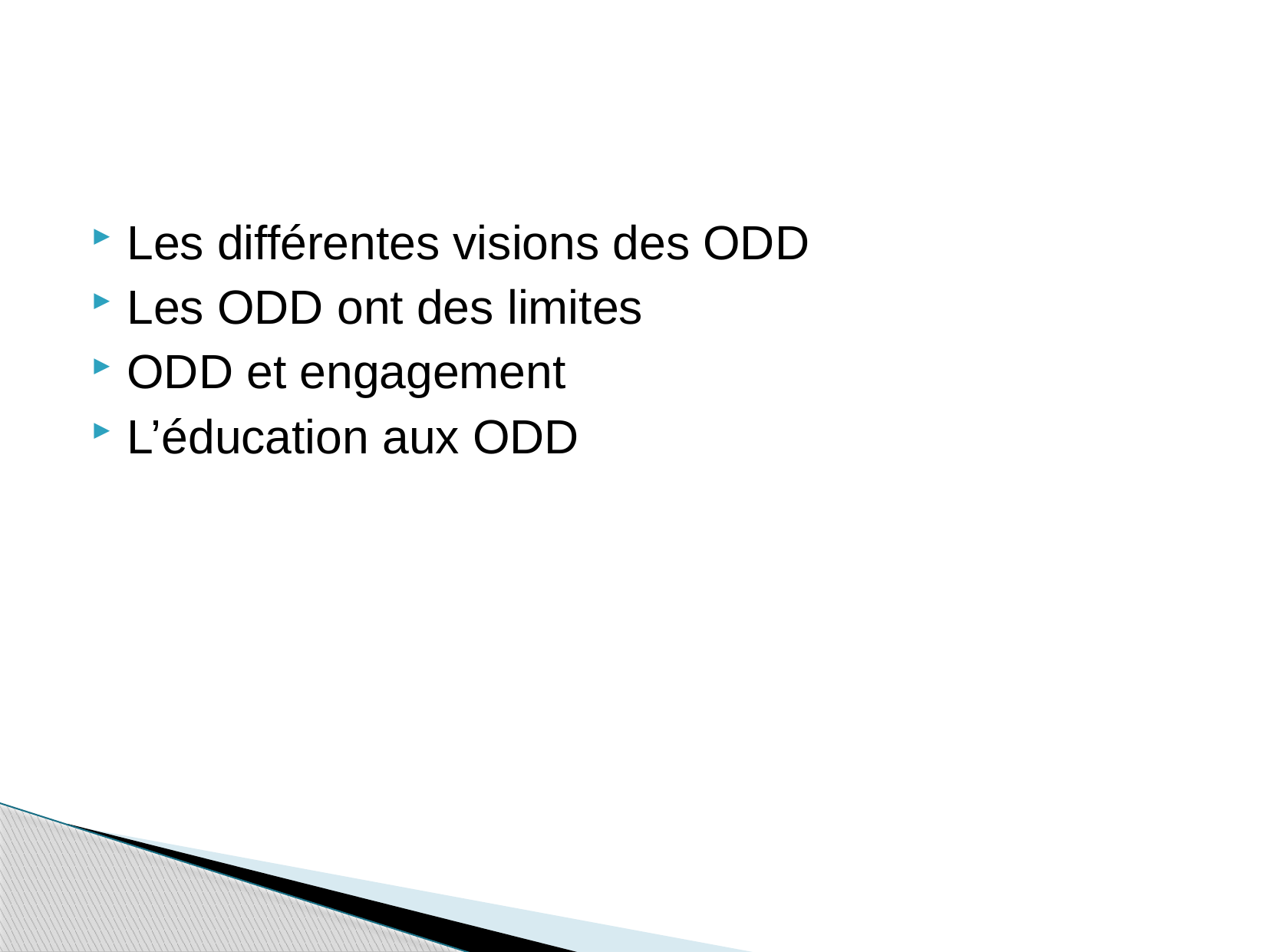

#
Les différentes visions des ODD
Les ODD ont des limites
ODD et engagement
L’éducation aux ODD